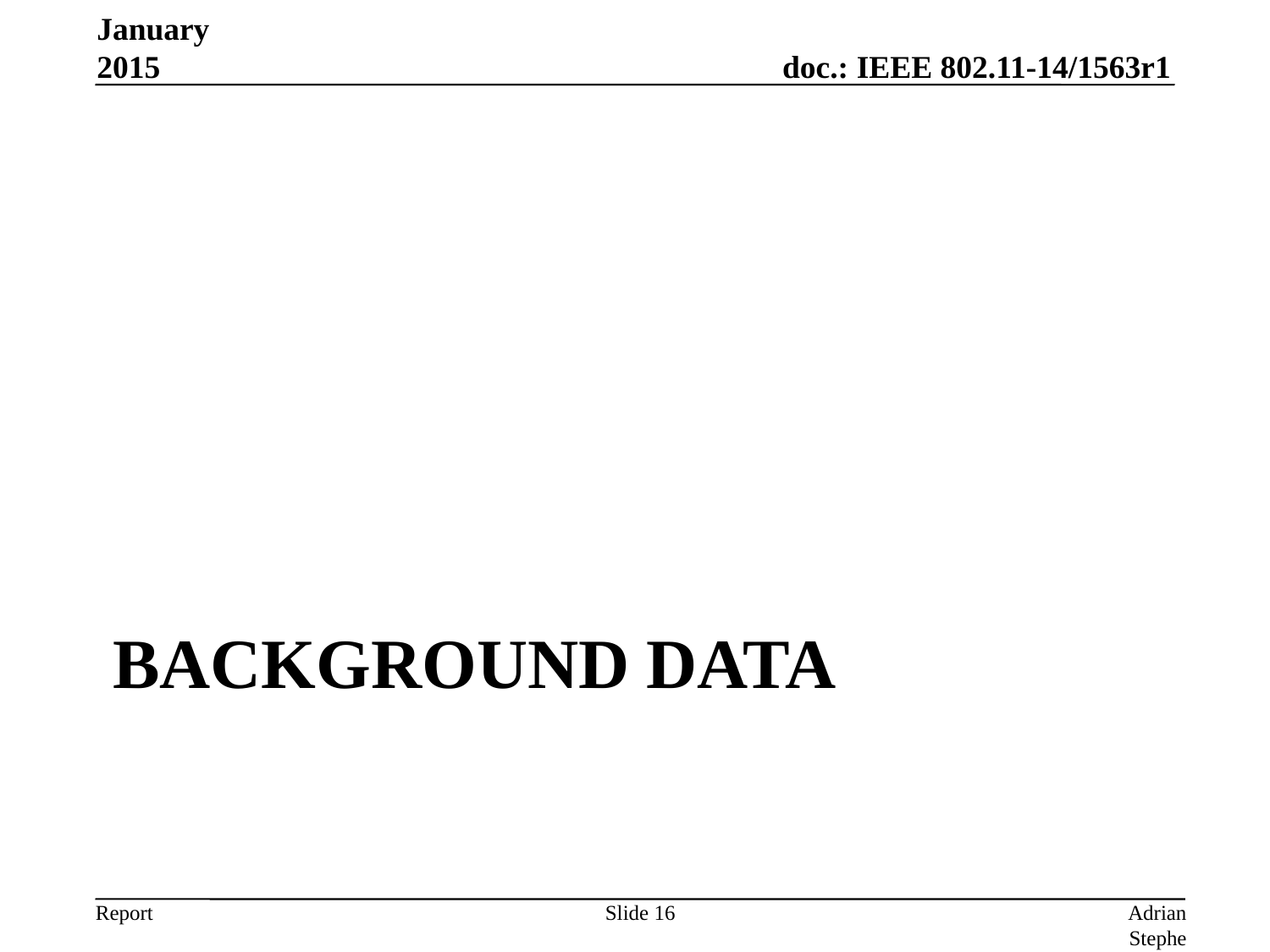

January 2015

# background data
Slide 16
Adrian Stephens, Intel Corporation